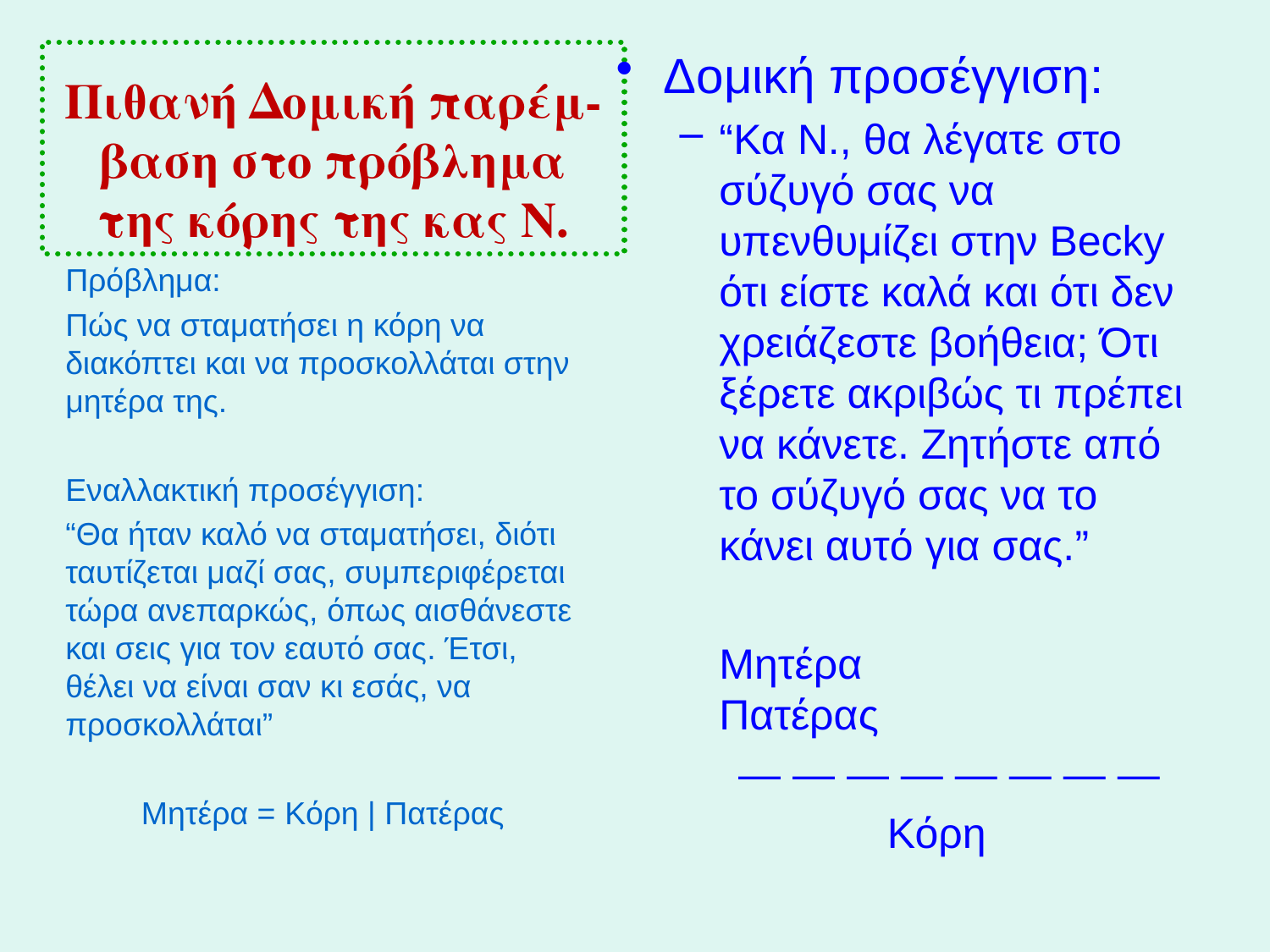

Δομική προσέγγιση:
“Κα Ν., θα λέγατε στο σύζυγό σας να υπενθυμίζει στην Becky ότι είστε καλά και ότι δεν χρειάζεστε βοήθεια; Ότι ξέρετε ακριβώς τι πρέπει να κάνετε. Ζητήστε από το σύζυγό σας να το κάνει αυτό για σας.”

	Μητέρα		Πατέρας
     ― ― ― ― ― ― ― ―
Κόρη
Πιθανή Δομική παρέμ-βαση στο πρόβλημα της κόρης της κας Ν.
Πρόβλημα:
Πώς να σταματήσει η κόρη να διακόπτει και να προσκολλάται στην μητέρα της.

Εναλλακτική προσέγγιση:
“Θα ήταν καλό να σταματήσει, διότι ταυτίζεται μαζί σας, συμπεριφέρεται τώρα ανεπαρκώς, όπως αισθάνεστε και σεις για τον εαυτό σας. Έτσι, θέλει να είναι σαν κι εσάς, να προσκολλάται”

Μητέρα = Κόρη | Πατέρας